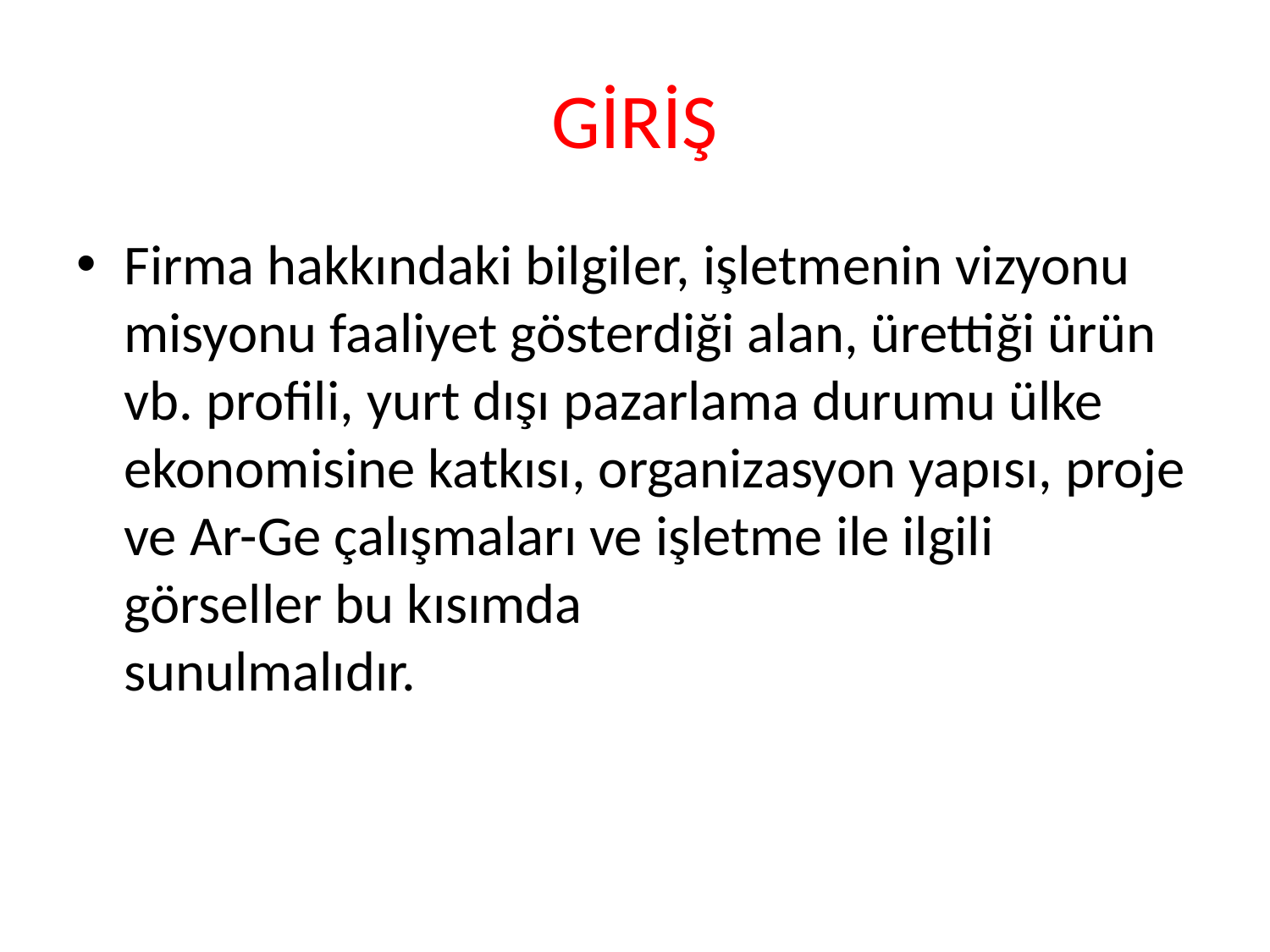

# GİRİŞ
Firma hakkındaki bilgiler, işletmenin vizyonu misyonu faaliyet gösterdiği alan, ürettiği ürün vb. profili, yurt dışı pazarlama durumu ülke ekonomisine katkısı, organizasyon yapısı, proje ve Ar-Ge çalışmaları ve işletme ile ilgili görseller bu kısımda
sunulmalıdır.